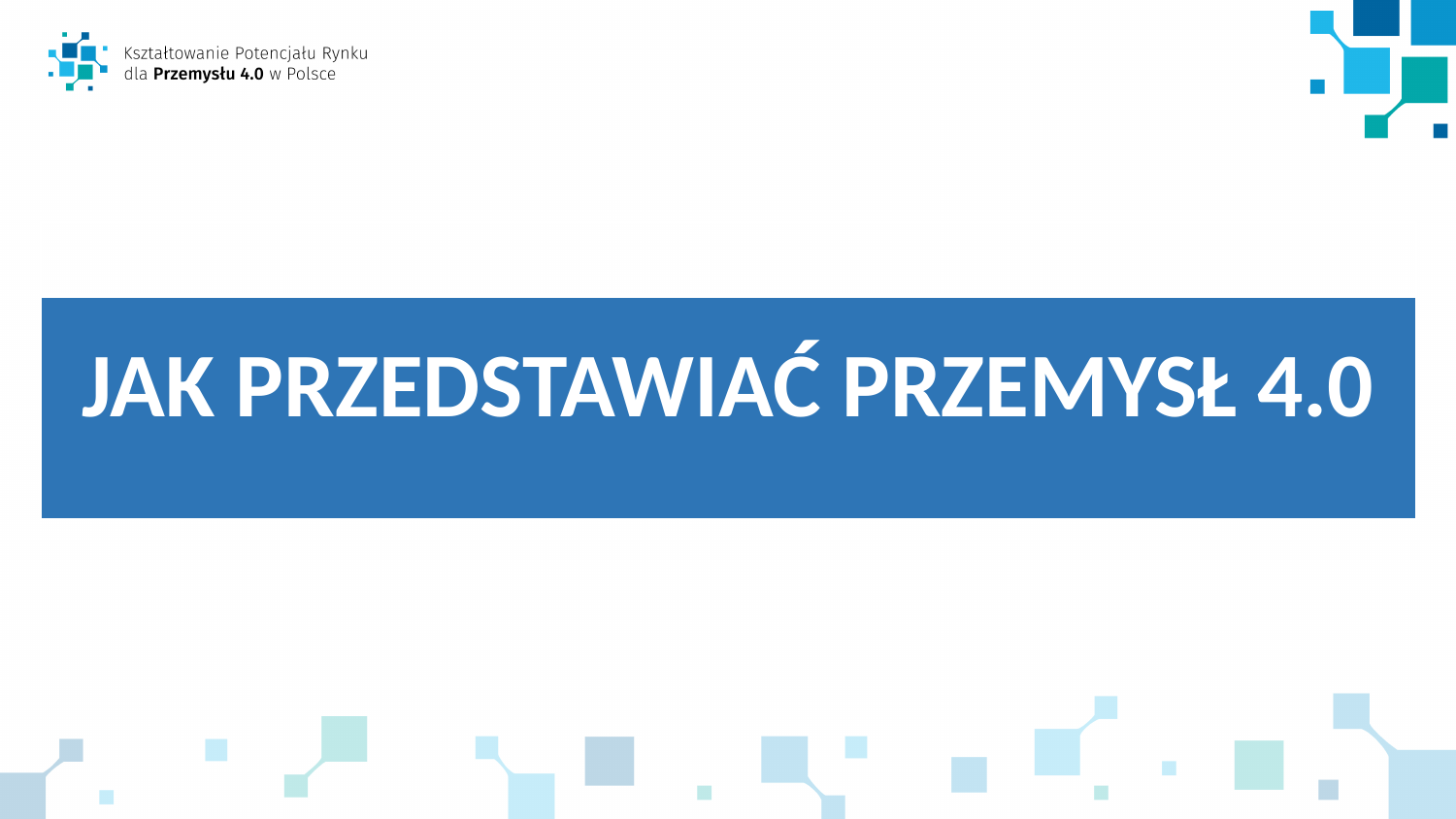

|  |
| --- |
| JAK PRZEDSTAWIAĆ PRZEMYSŁ 4.0 |